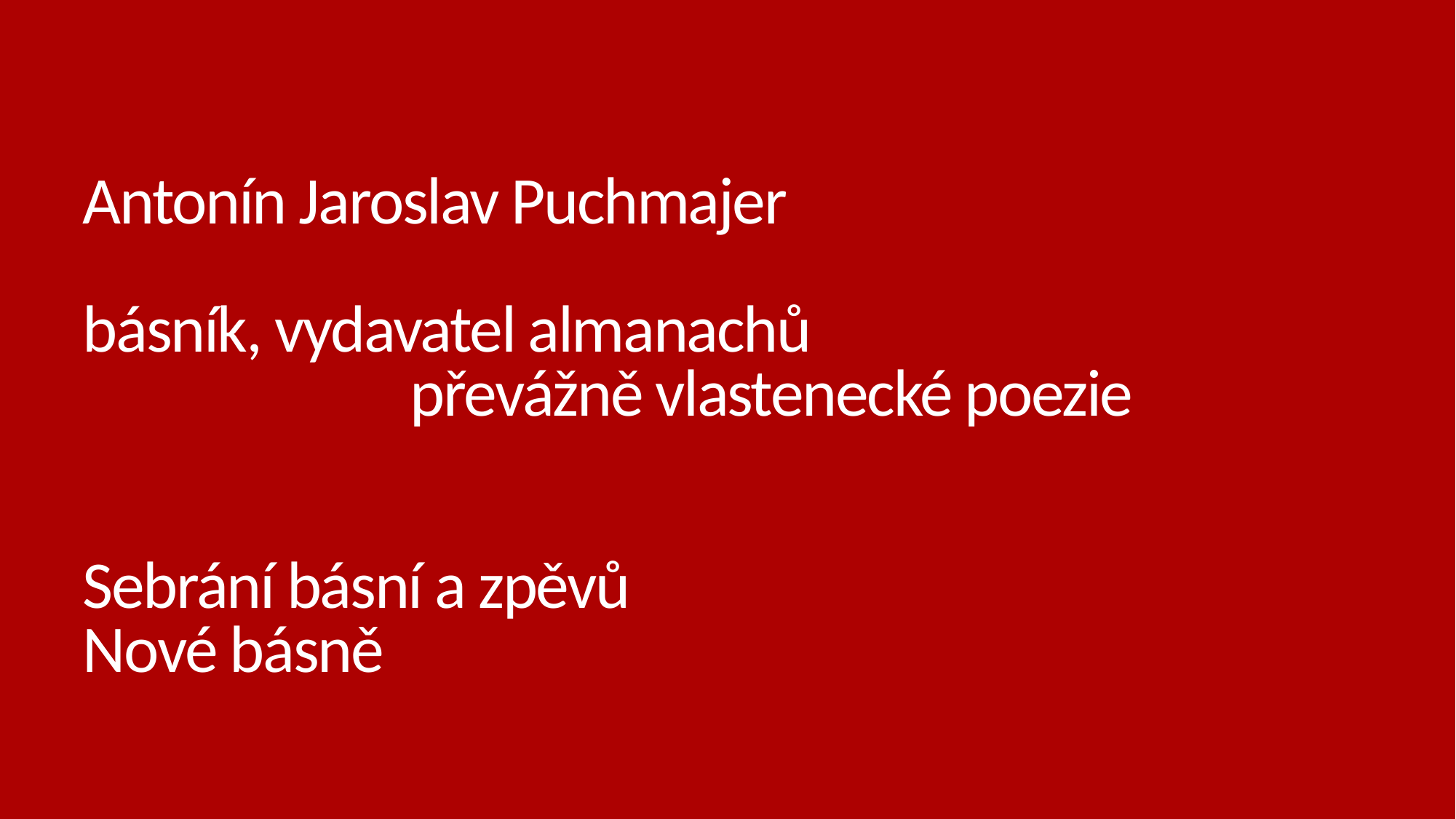

# Antonín Jaroslav Puchmajer básník, vydavatel almanachů převážně vlastenecké poezie Sebrání básní a zpěvů Nové básně